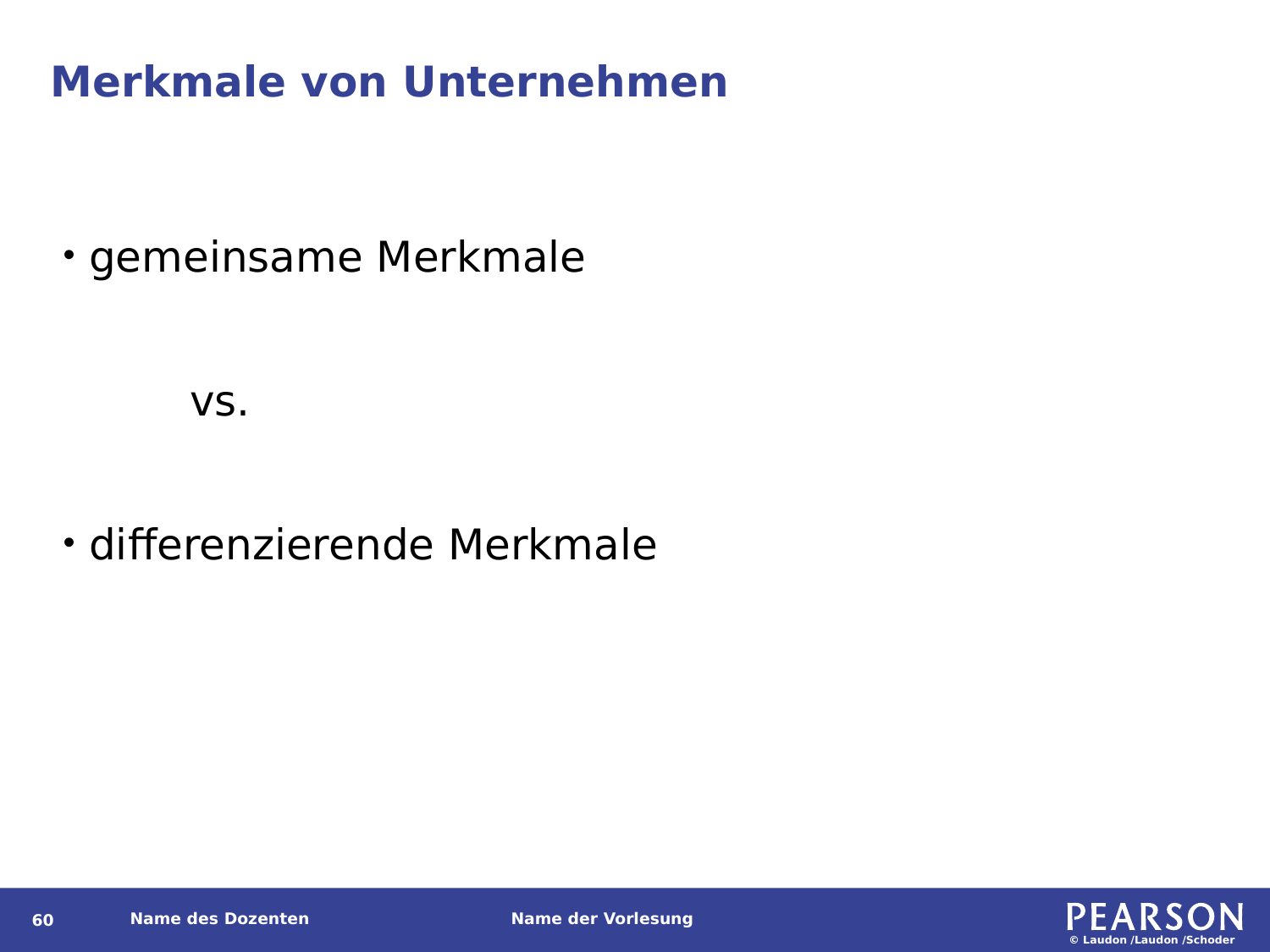

# Merkmale von Unternehmen

gemeinsame Merkmale

	vs.

differenzierende Merkmale
60